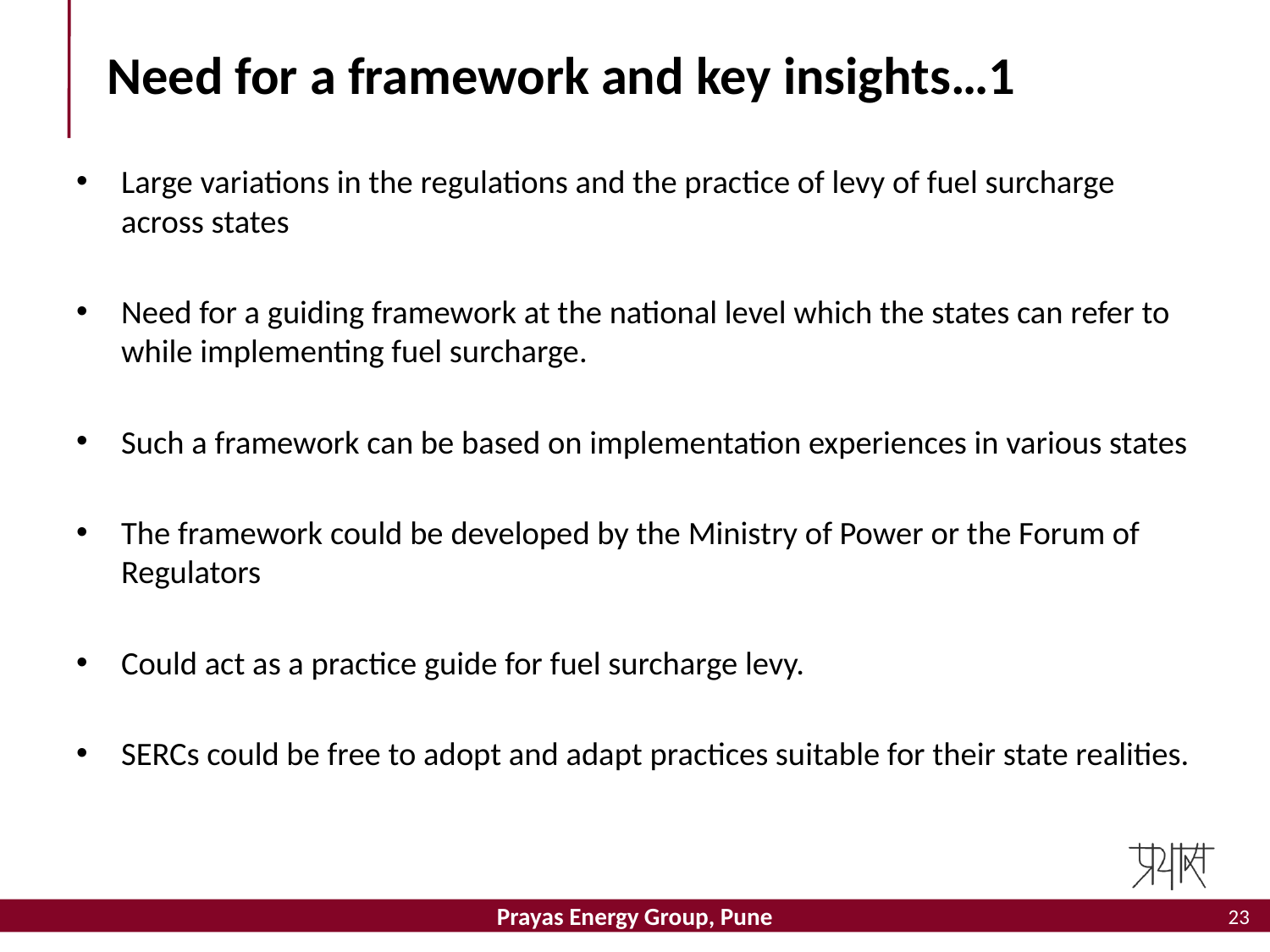

# Need for a framework and key insights…1
Large variations in the regulations and the practice of levy of fuel surcharge across states

Need for a guiding framework at the national level which the states can refer to while implementing fuel surcharge.

Such a framework can be based on implementation experiences in various states

The framework could be developed by the Ministry of Power or the Forum of Regulators

Could act as a practice guide for fuel surcharge levy.

SERCs could be free to adopt and adapt practices suitable for their state realities.
23